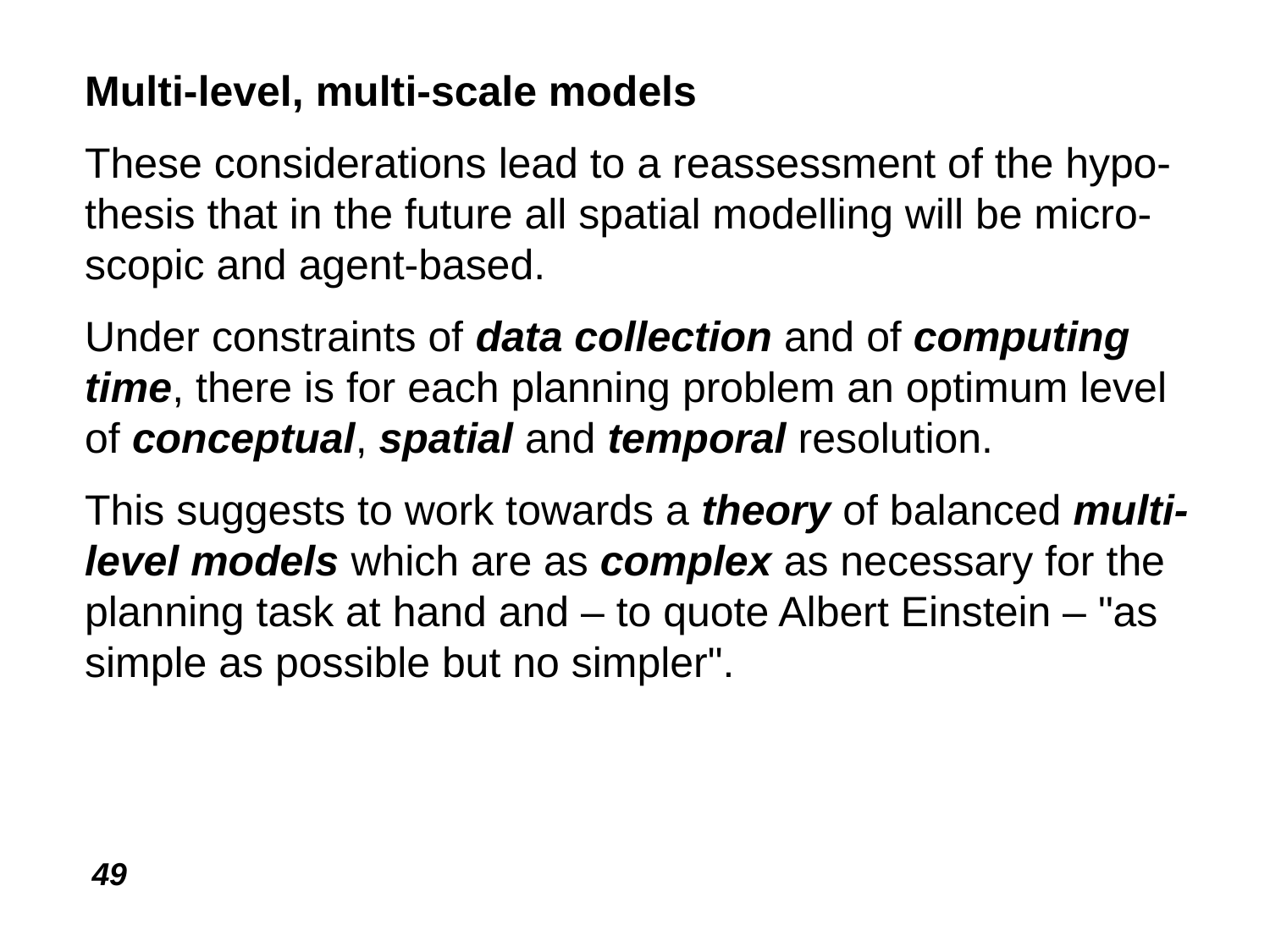

Multi-level, multi-scale models
These considerations lead to a reassessment of the hypo-thesis that in the future all spatial modelling will be micro-scopic and agent-based.
Under constraints of data collection and of computing time, there is for each planning problem an optimum level of conceptual, spatial and temporal resolution.
This suggests to work towards a theory of balanced multi-level models which are as complex as necessary for the planning task at hand and – to quote Albert Einstein – "as simple as possible but no simpler".
Conclusions